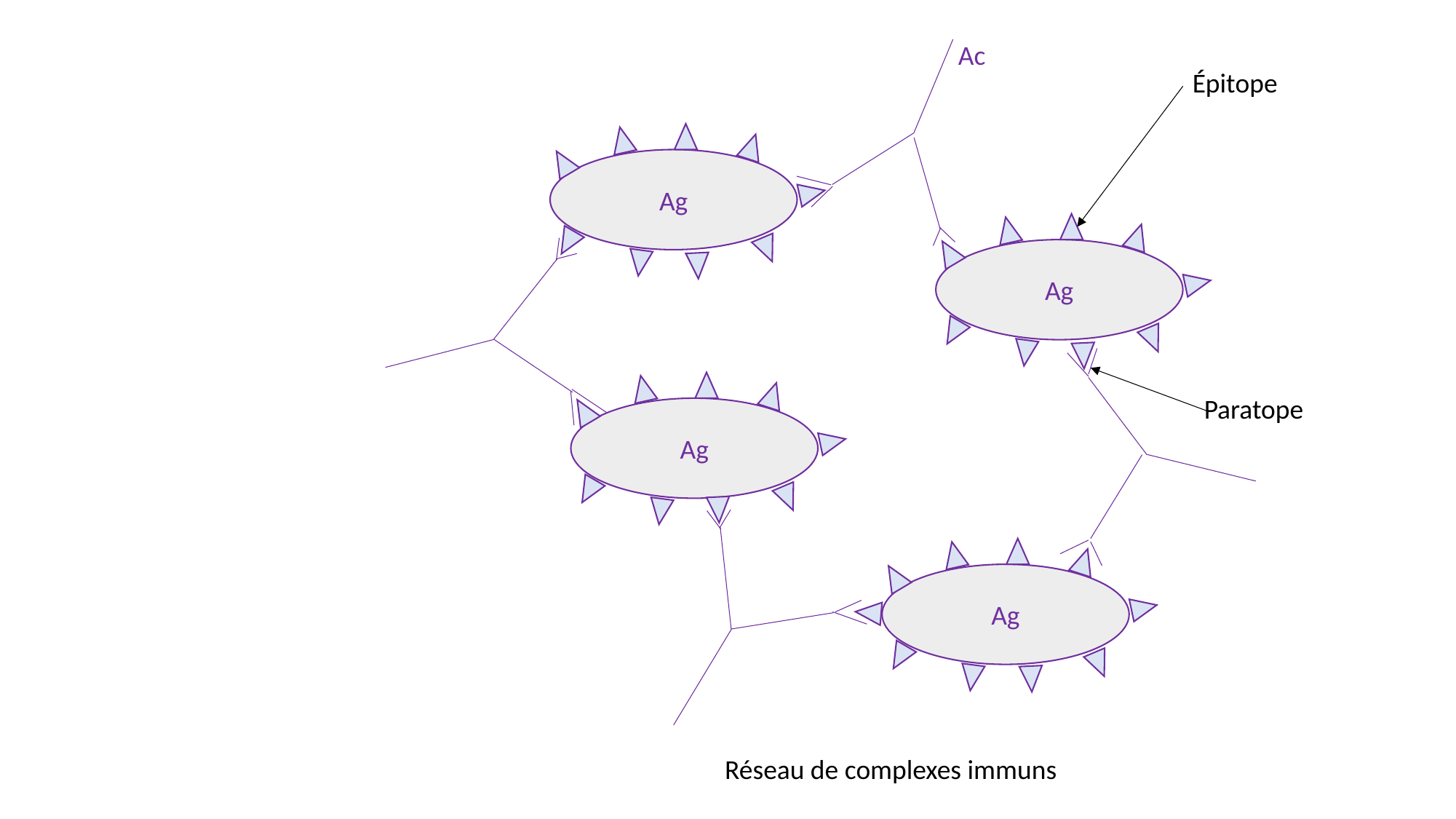

Ac
Épitope

Ag

Ag

Ag

Paratope

Ag

Réseau de complexes immuns